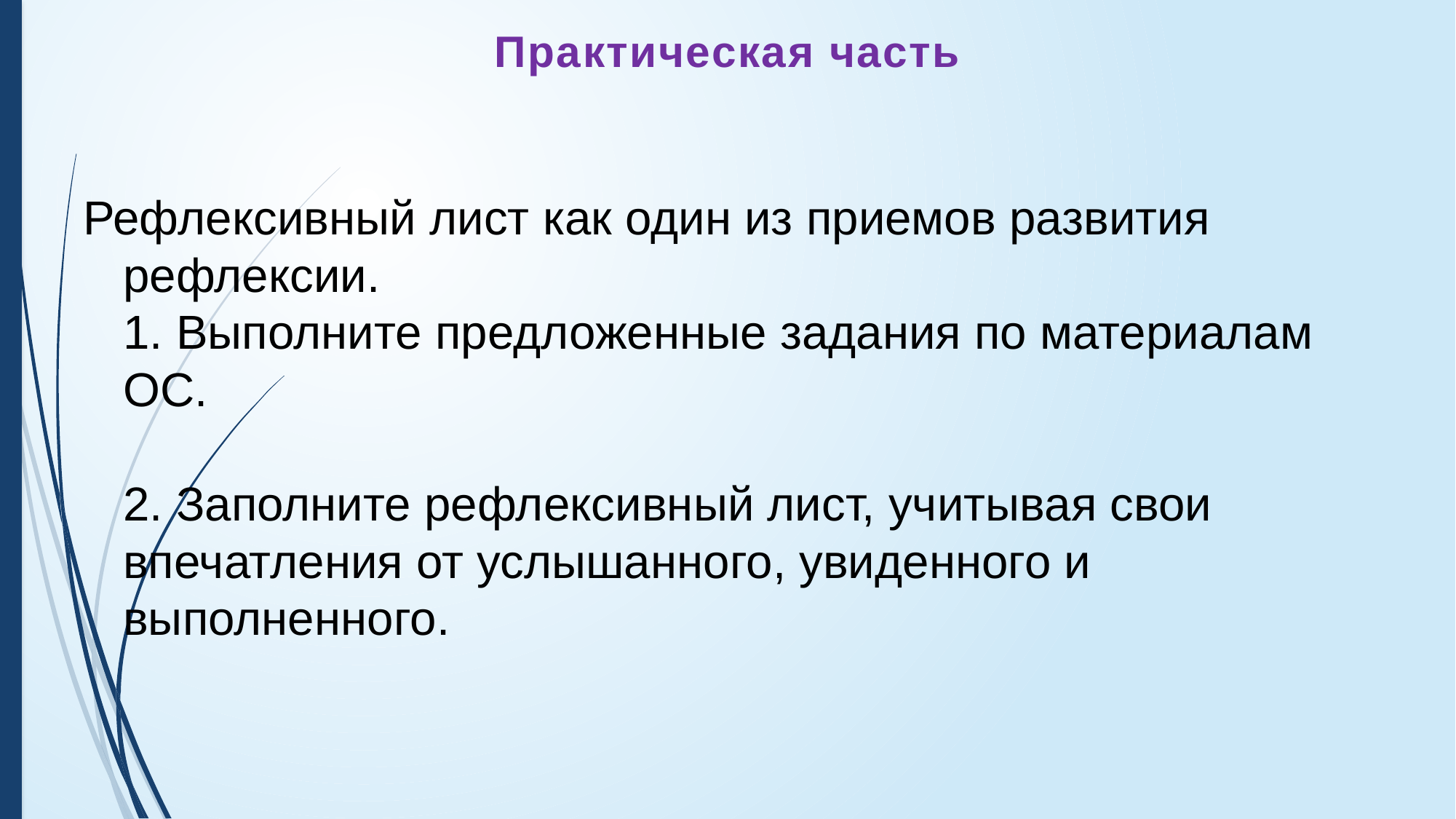

Практическая часть
# Рефлексивный лист как один из приемов развития рефлексии. 1. Выполните предложенные задания по материалам ОС. 2. Заполните рефлексивный лист, учитывая свои впечатления от услышанного, увиденного и выполненного.